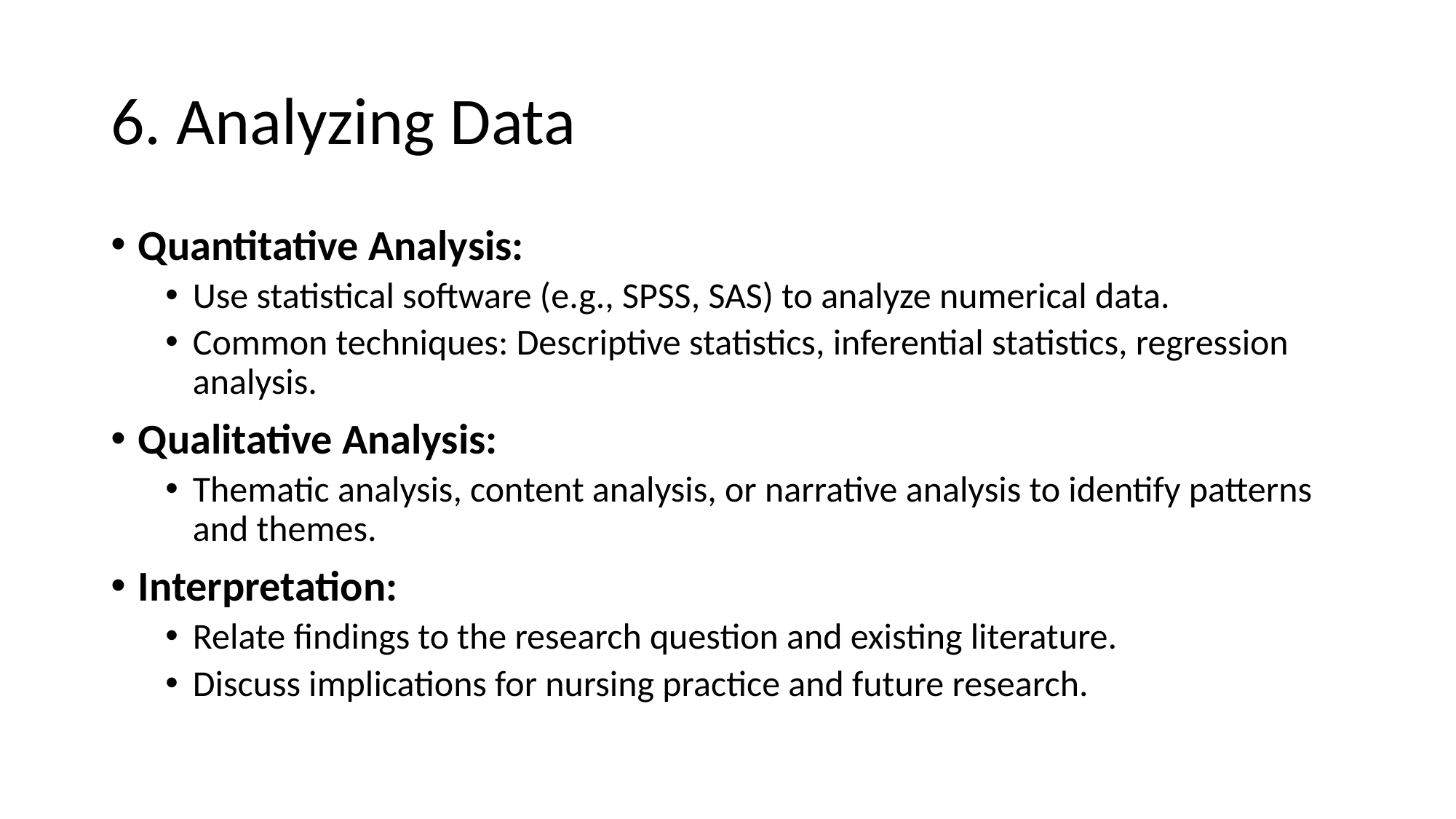

# 6. Analyzing Data
Quantitative Analysis:
Use statistical software (e.g., SPSS, SAS) to analyze numerical data.
Common techniques: Descriptive statistics, inferential statistics, regression analysis.
Qualitative Analysis:
Thematic analysis, content analysis, or narrative analysis to identify patterns and themes.
Interpretation:
Relate findings to the research question and existing literature.
Discuss implications for nursing practice and future research.